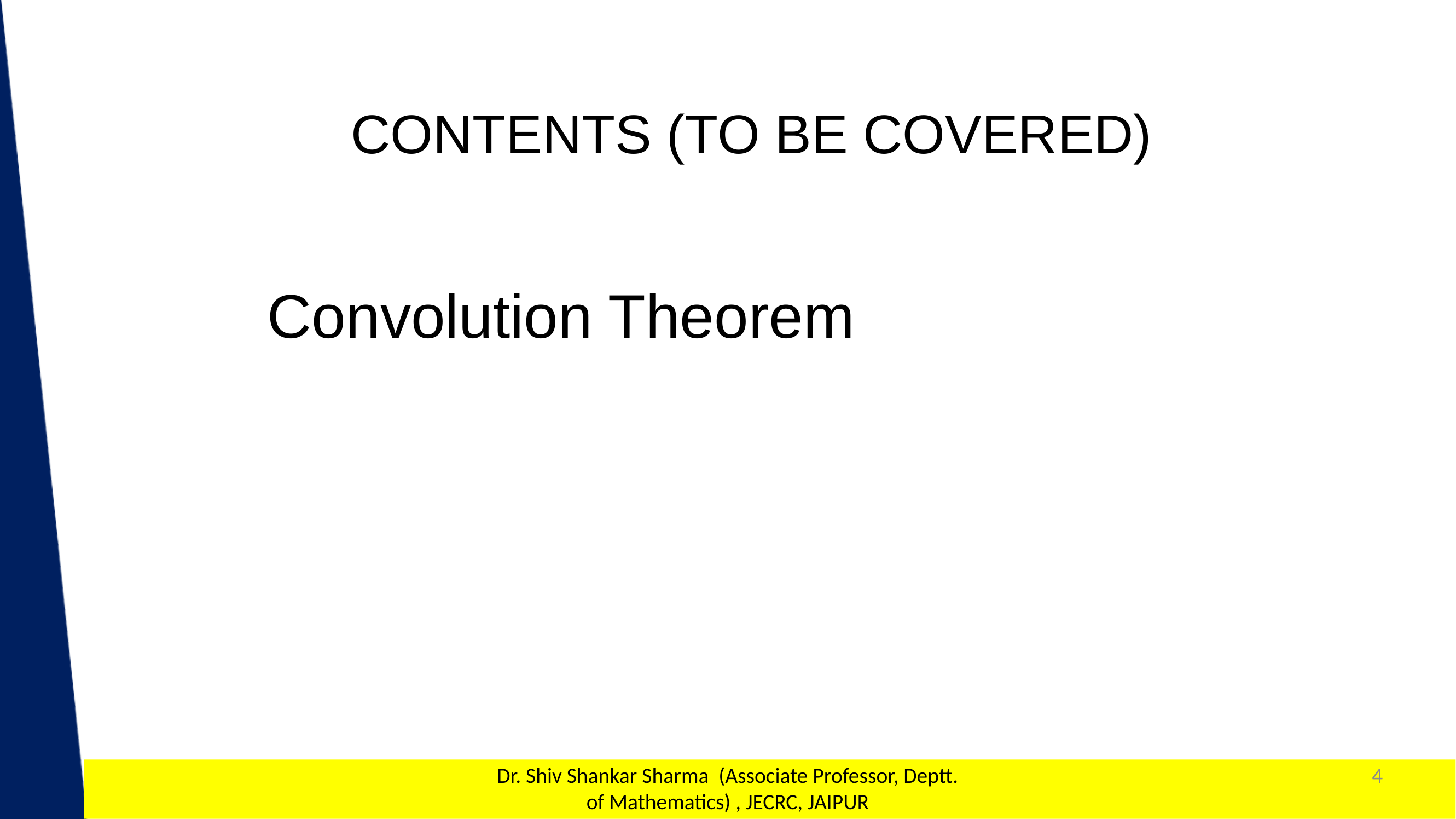

CONTENTS (TO BE COVERED)

 Convolution Theorem
Dr. Shiv Shankar Sharma  (Associate Professor, Deptt. of Mathematics) , JECRC, JAIPUR
4
1